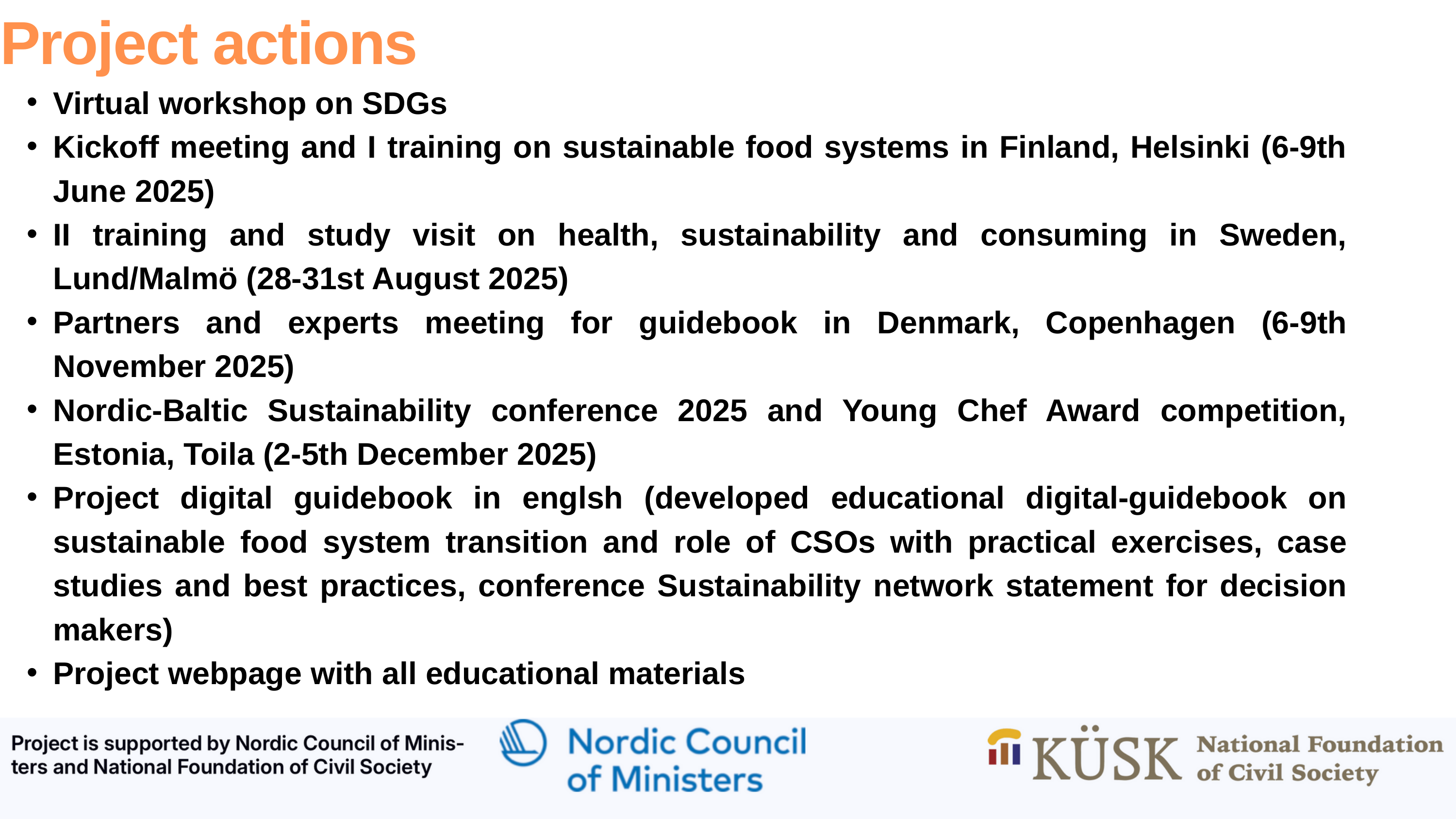

Project actions
Virtual workshop on SDGs
Kickoff meeting and I training on sustainable food systems in Finland, Helsinki (6-9th June 2025)
II training and study visit on health, sustainability and consuming in Sweden, Lund/Malmö (28-31st August 2025)
Partners and experts meeting for guidebook in Denmark, Copenhagen (6-9th November 2025)
Nordic-Baltic Sustainability conference 2025 and Young Chef Award competition, Estonia, Toila (2-5th December 2025)
Project digital guidebook in englsh (developed educational digital-guidebook on sustainable food system transition and role of CSOs with practical exercises, case studies and best practices, conference Sustainability network statement for decision makers)
Project webpage with all educational materials